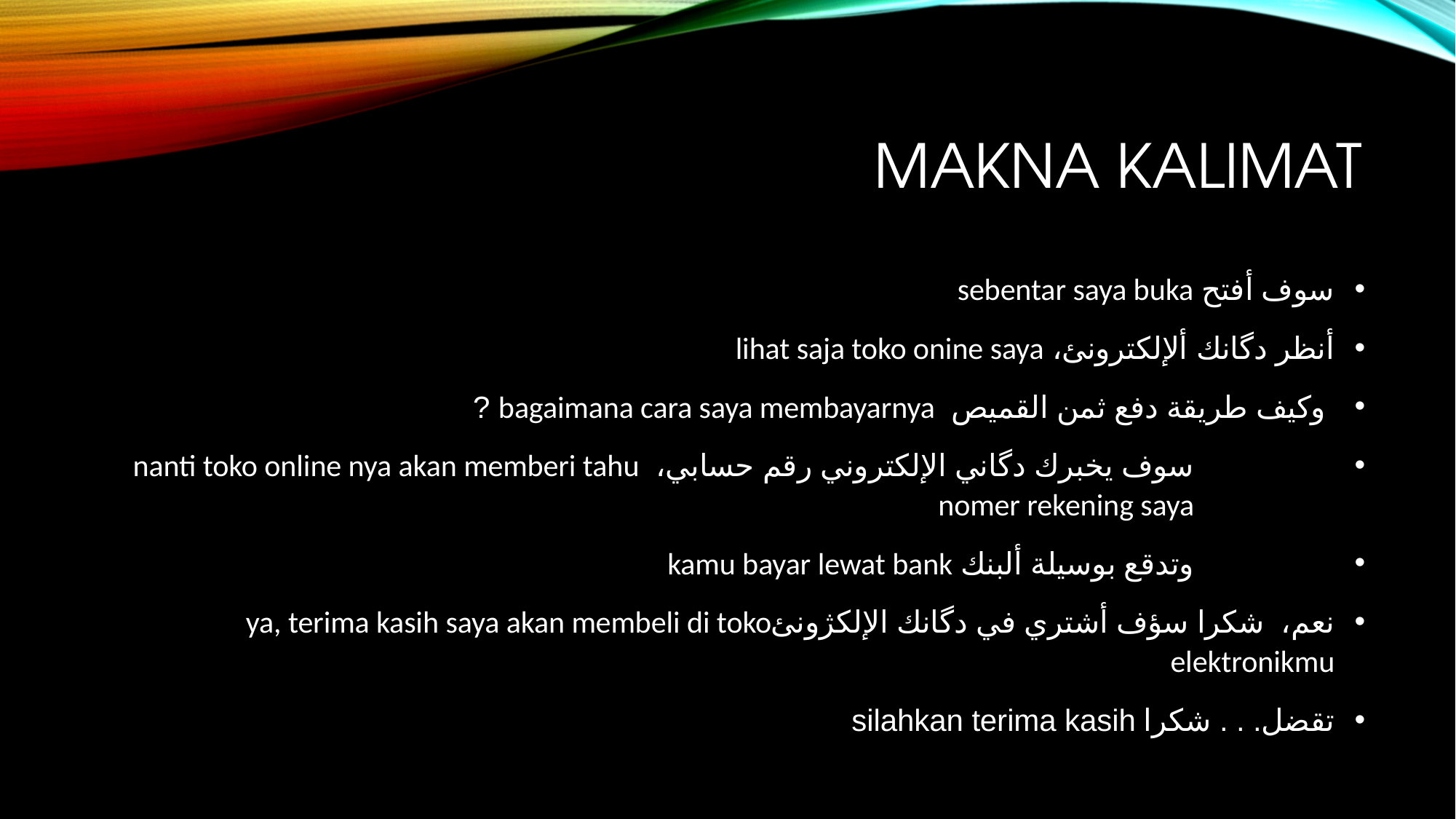

# Makna kalimat
سوف أفتح sebentar saya buka
أنظر دگانك ألإلكترونئ، lihat saja toko onine saya
 وكيف طريقة دفع ثمن القميص  bagaimana cara saya membayarnya ?
سوف يخبرك دگاني الإلكتروني رقم حسابي،  nanti toko online nya akan memberi tahu nomer rekening saya
وتدقع بوسيلة ألبنك kamu bayar lewat bank
نعم،  شكرا سؤف أشتري في دگانك الإلكژونئya, terima kasih saya akan membeli di toko elektronikmu
تقضل. . . شكرا silahkan terima kasih